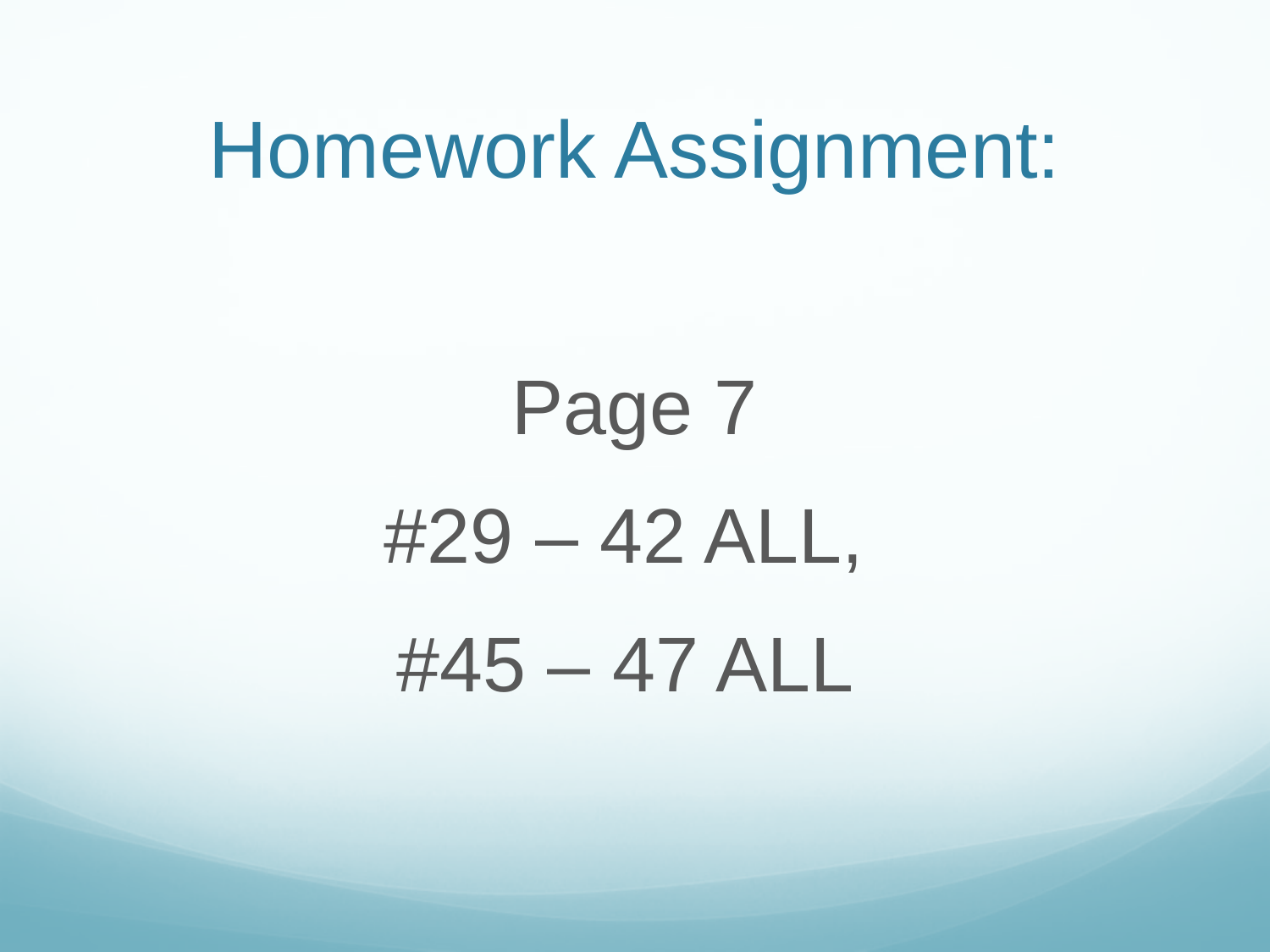

# Homework Assignment:

Page 7
#29 – 42 ALL,
#45 – 47 ALL